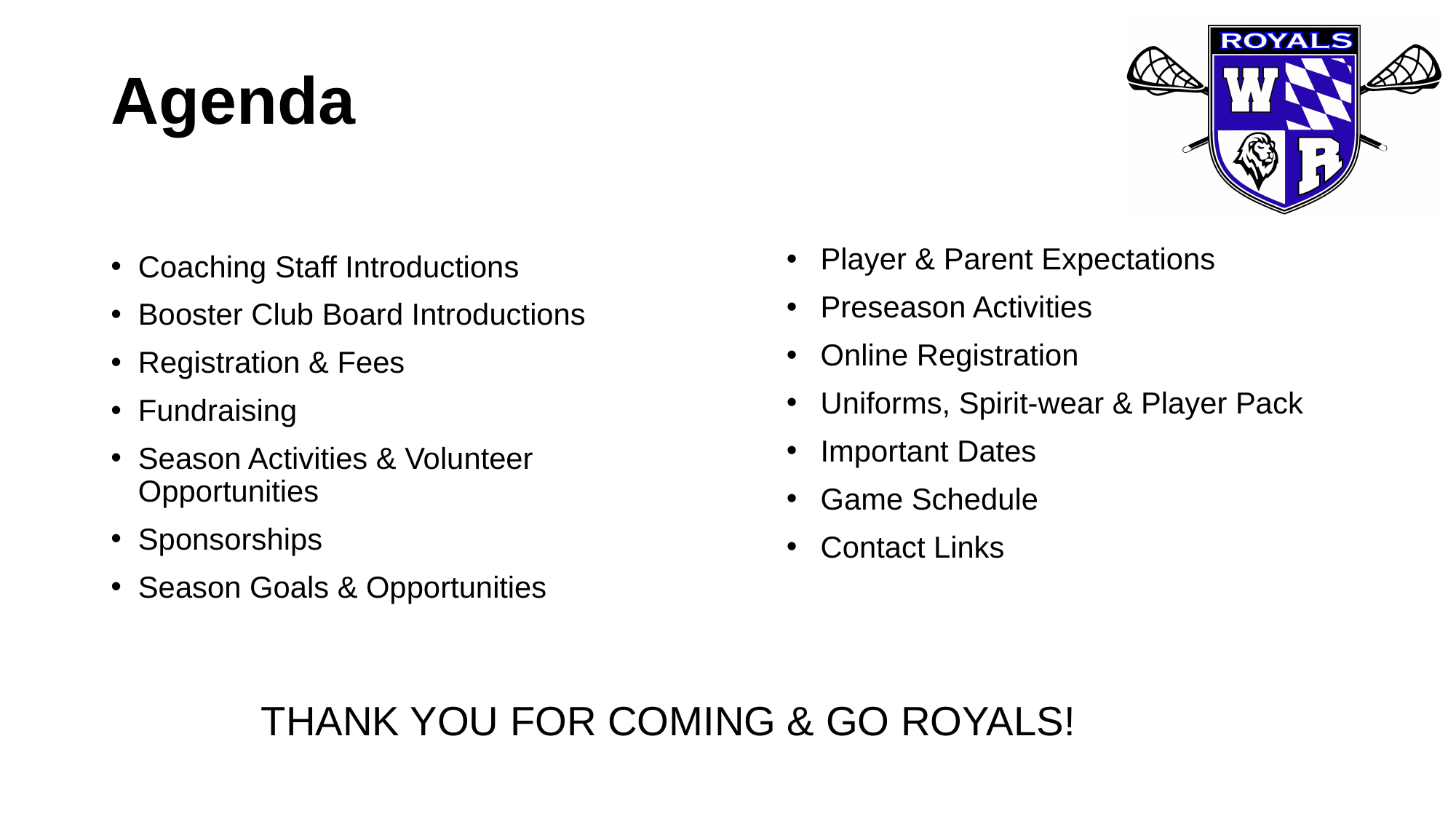

# Agenda

Coaching Staff Introductions
Booster Club Board Introductions
Registration & Fees
Fundraising
Season Activities & Volunteer Opportunities
Sponsorships
Season Goals & Opportunities

Player & Parent Expectations
Preseason Activities
Online Registration
Uniforms, Spirit-wear & Player Pack
Important Dates
Game Schedule
Contact Links

      THANK YOU FOR COMING & GO ROYALS!